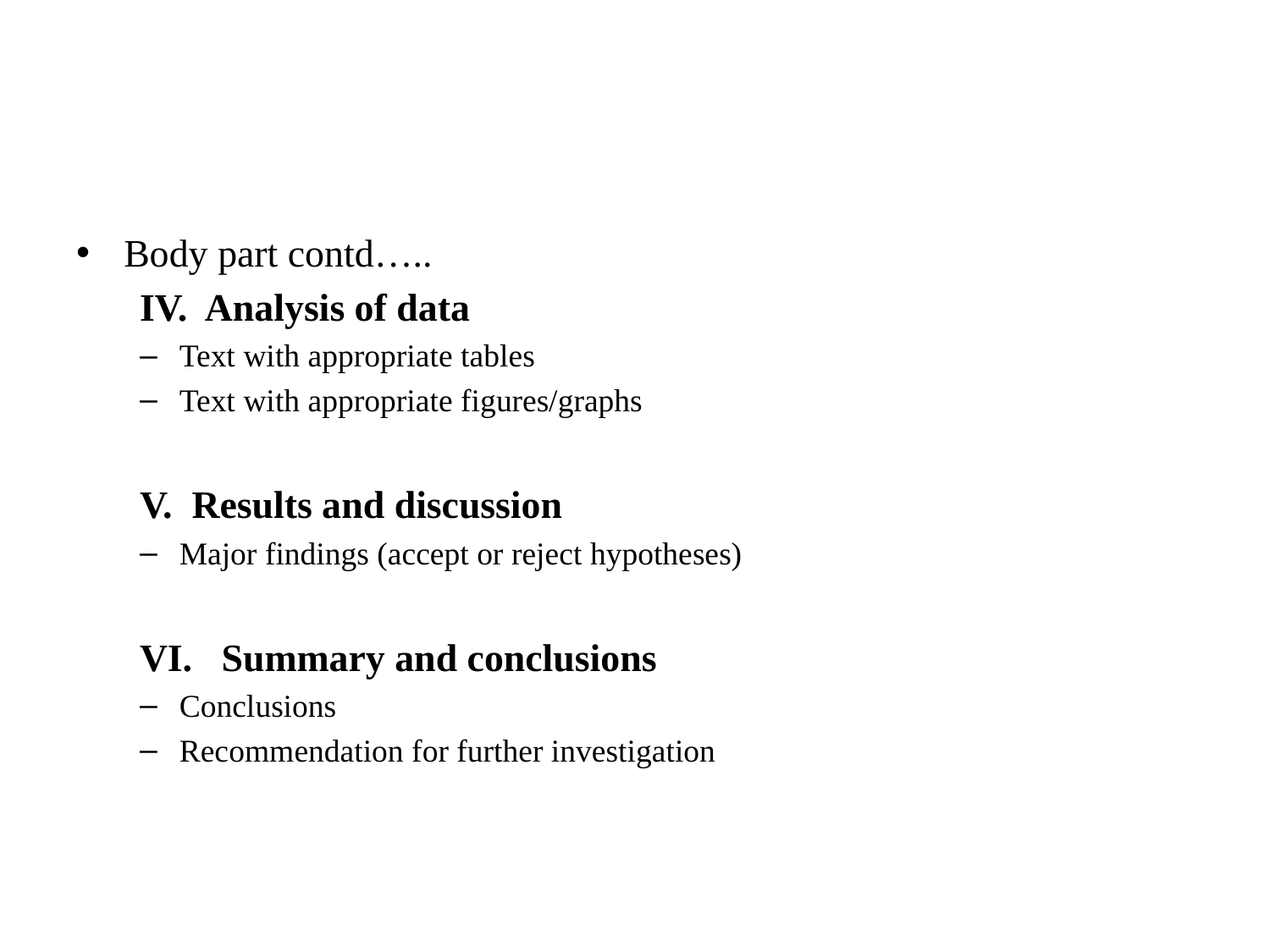

#
Body part contd…..
IV.  Analysis of data
Text with appropriate tables
Text with appropriate figures/graphs

V.  Results and discussion
Major findings (accept or reject hypotheses)

VI.   Summary and conclusions
Conclusions
Recommendation for further investigation